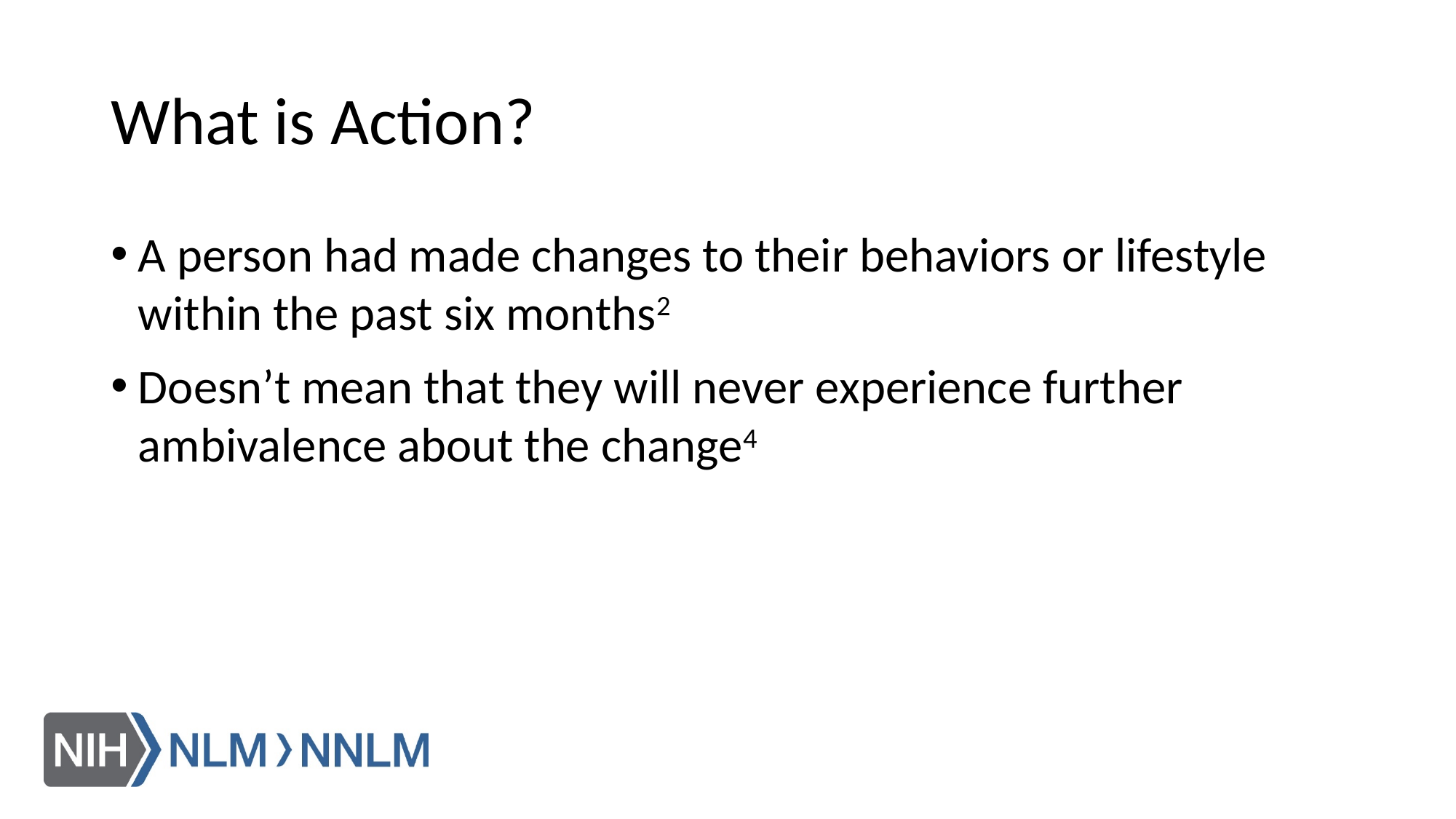

# What is Action?
A person had made changes to their behaviors or lifestyle within the past six months2
Doesn’t mean that they will never experience further ambivalence about the change4